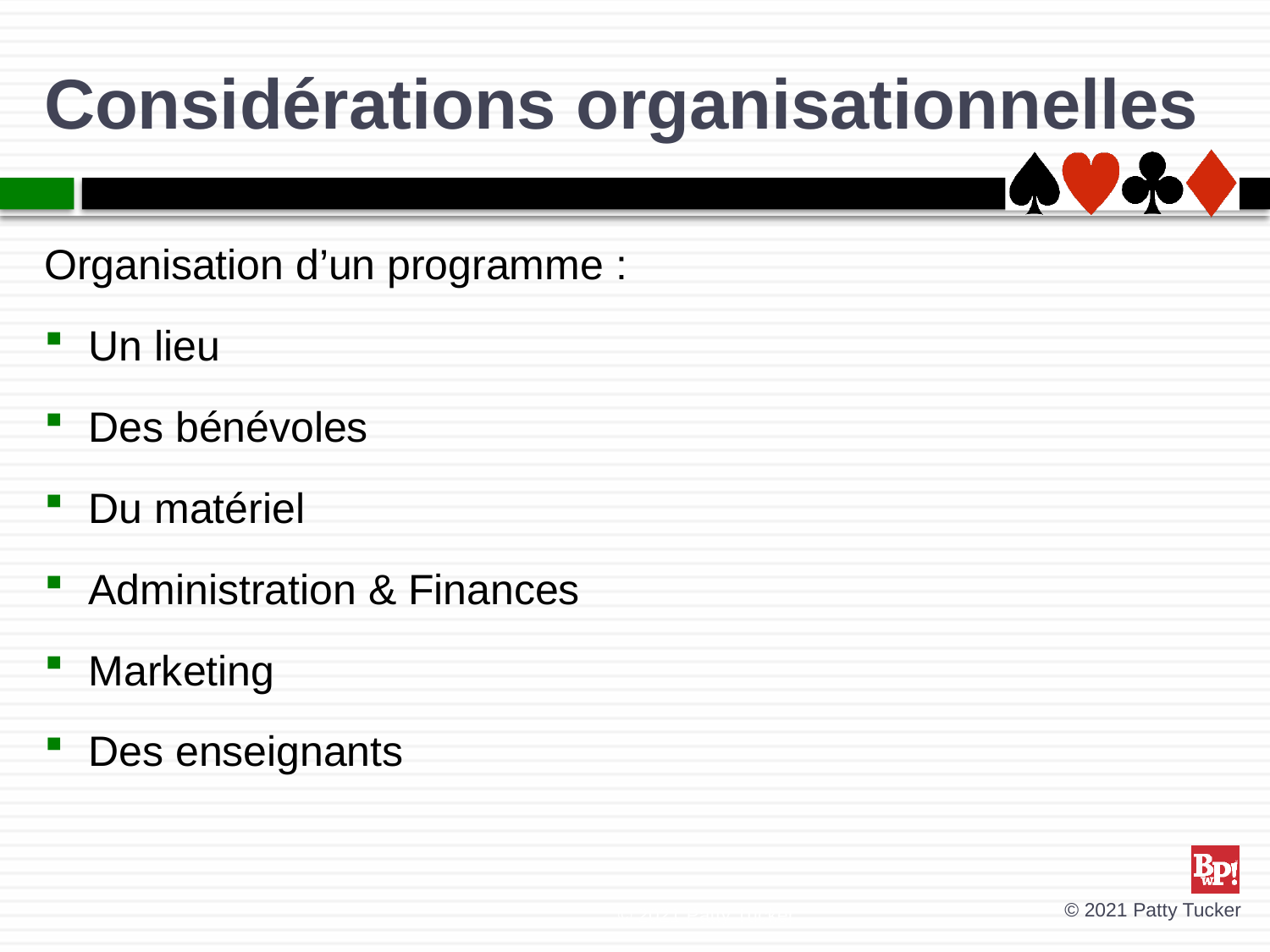

# Considérations organisationnelles
Organisation d’un programme :
Un lieu
Des bénévoles
Du matériel
Administration & Finances
Marketing
Des enseignants

© 2021 Patty Tucker
© 2021 Patty Tucker